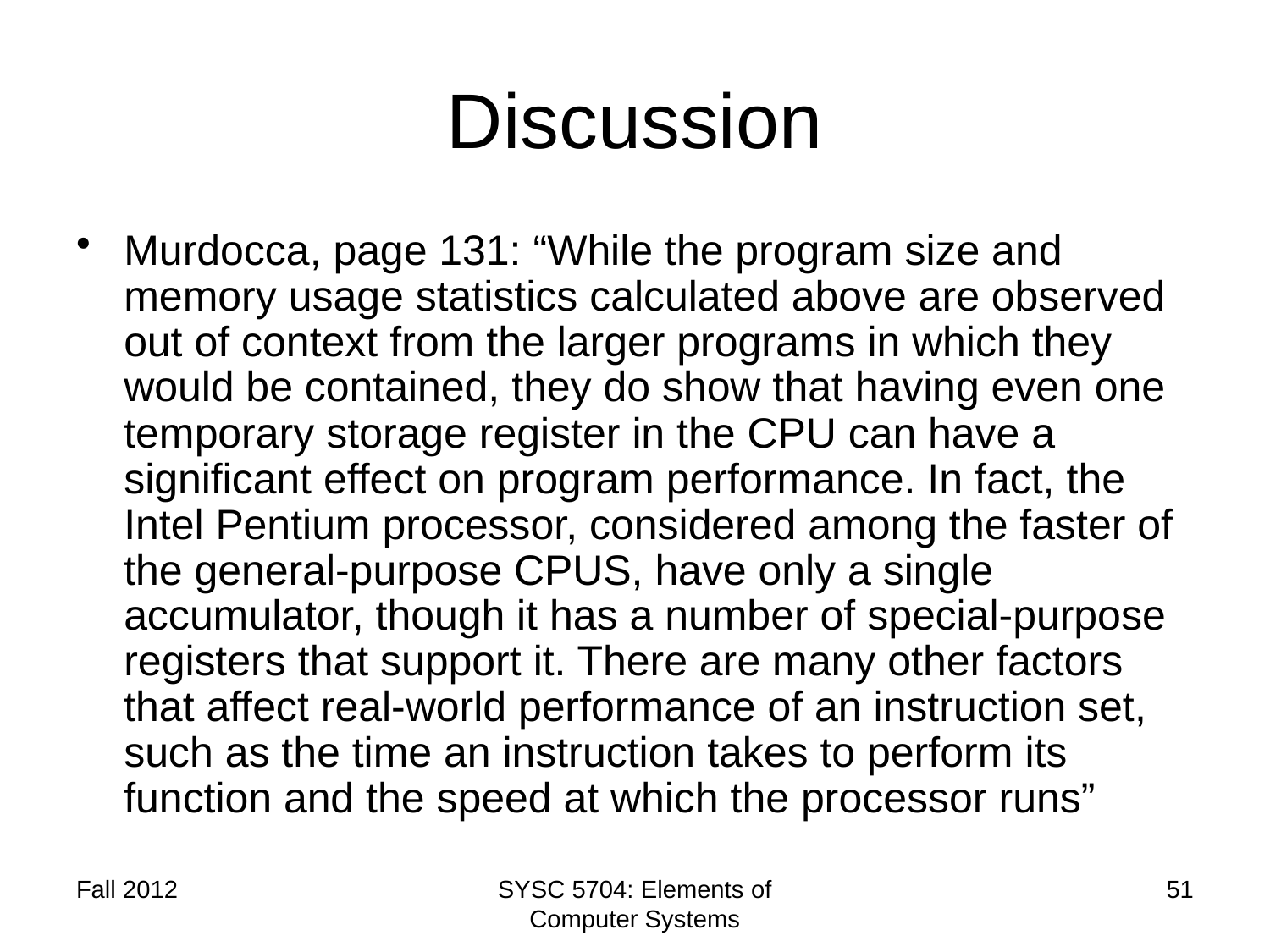

# Discussion
Murdocca, page 131: “While the program size and memory usage statistics calculated above are observed out of context from the larger programs in which they would be contained, they do show that having even one temporary storage register in the CPU can have a significant effect on program performance. In fact, the Intel Pentium processor, considered among the faster of the general-purpose CPUS, have only a single accumulator, though it has a number of special-purpose registers that support it. There are many other factors that affect real-world performance of an instruction set, such as the time an instruction takes to perform its function and the speed at which the processor runs”
Fall 2012
SYSC 5704: Elements of Computer Systems
51